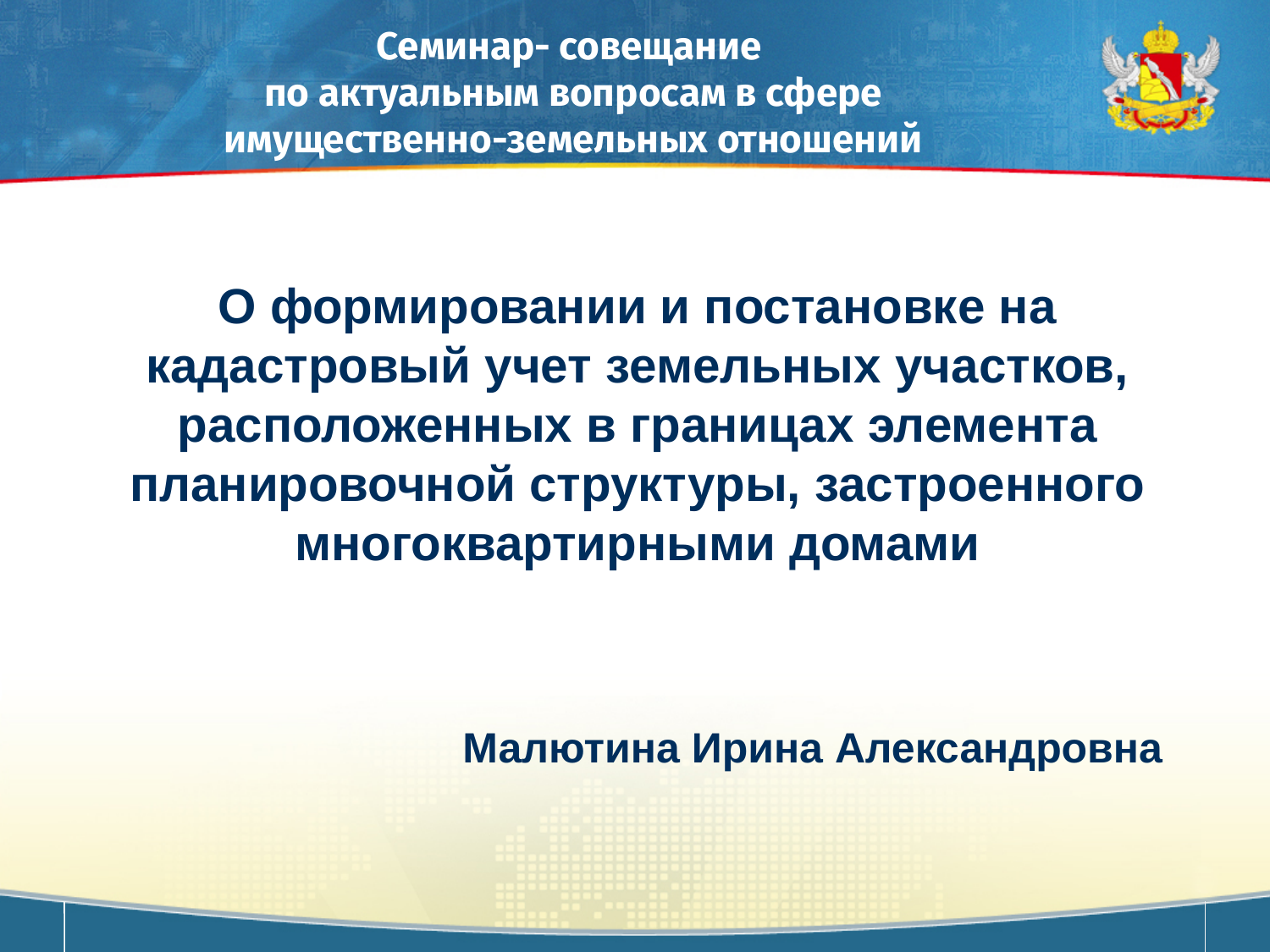

Семинар- совещание
по актуальным вопросам в сфере имущественно-земельных отношений
О формировании и постановке на кадастровый учет земельных участков, расположенных в границах элемента планировочной структуры, застроенного многоквартирными домами
Малютина Ирина Александровна